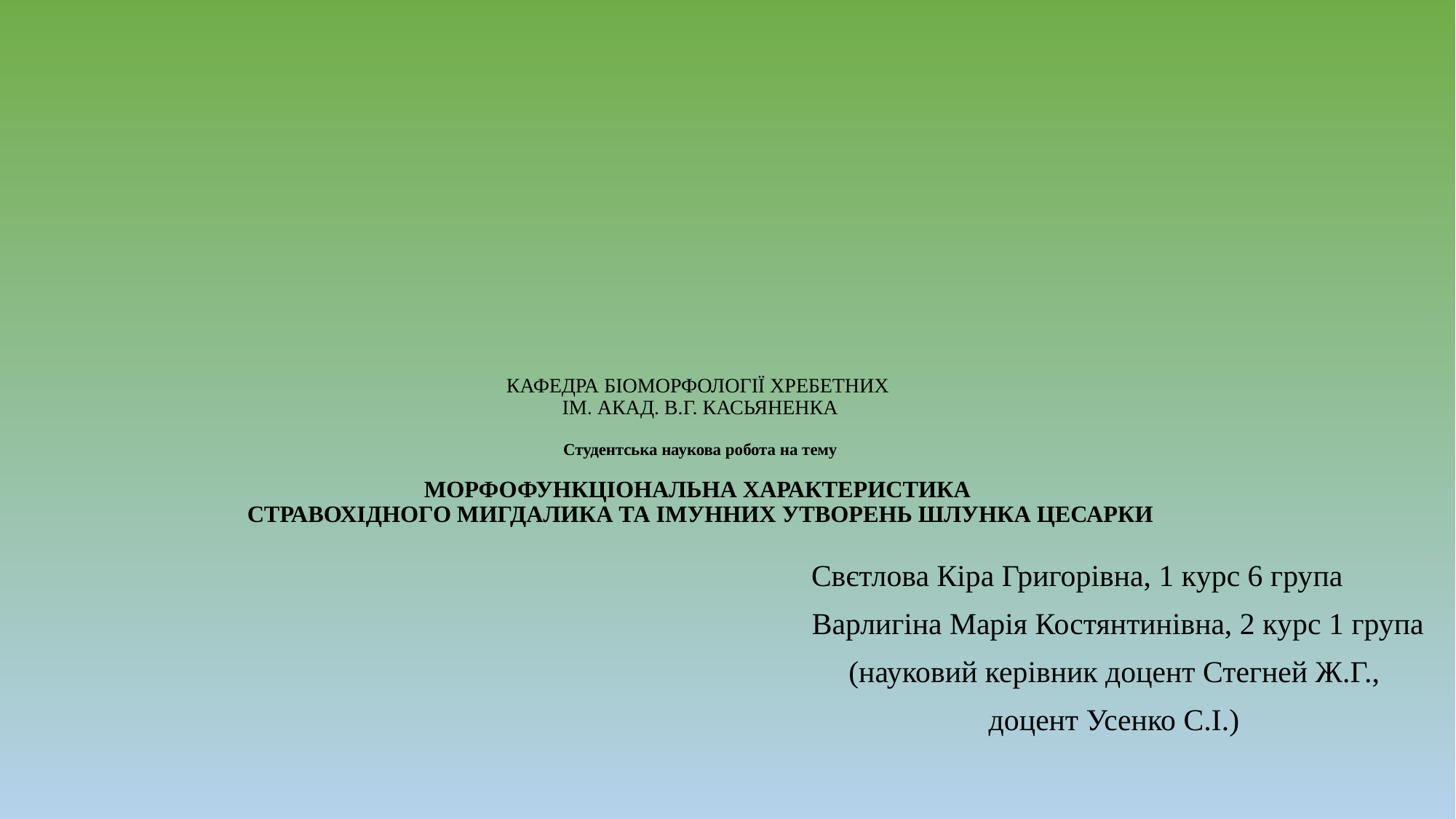

# КАФЕДРА БІОМОРФОЛОГІЇ ХРЕБЕТНИХ ІМ. АКАД. В.Г. КАСЬЯНЕНКА Студентська наукова робота на тему   МОРФОФУНКЦІОНАЛЬНА ХАРАКТЕРИСТИКА СТРАВОХІДНОГО МИГДАЛИКА ТА ІМУННИХ УТВОРЕНЬ ШЛУНКА ЦЕСАРКИ
Свєтлова Кіра Григорівна, 1 курс 6 група
Варлигіна Марія Костянтинівна, 2 курс 1 група
(науковий керівник доцент Стегней Ж.Г.,
доцент Усенко С.І.)